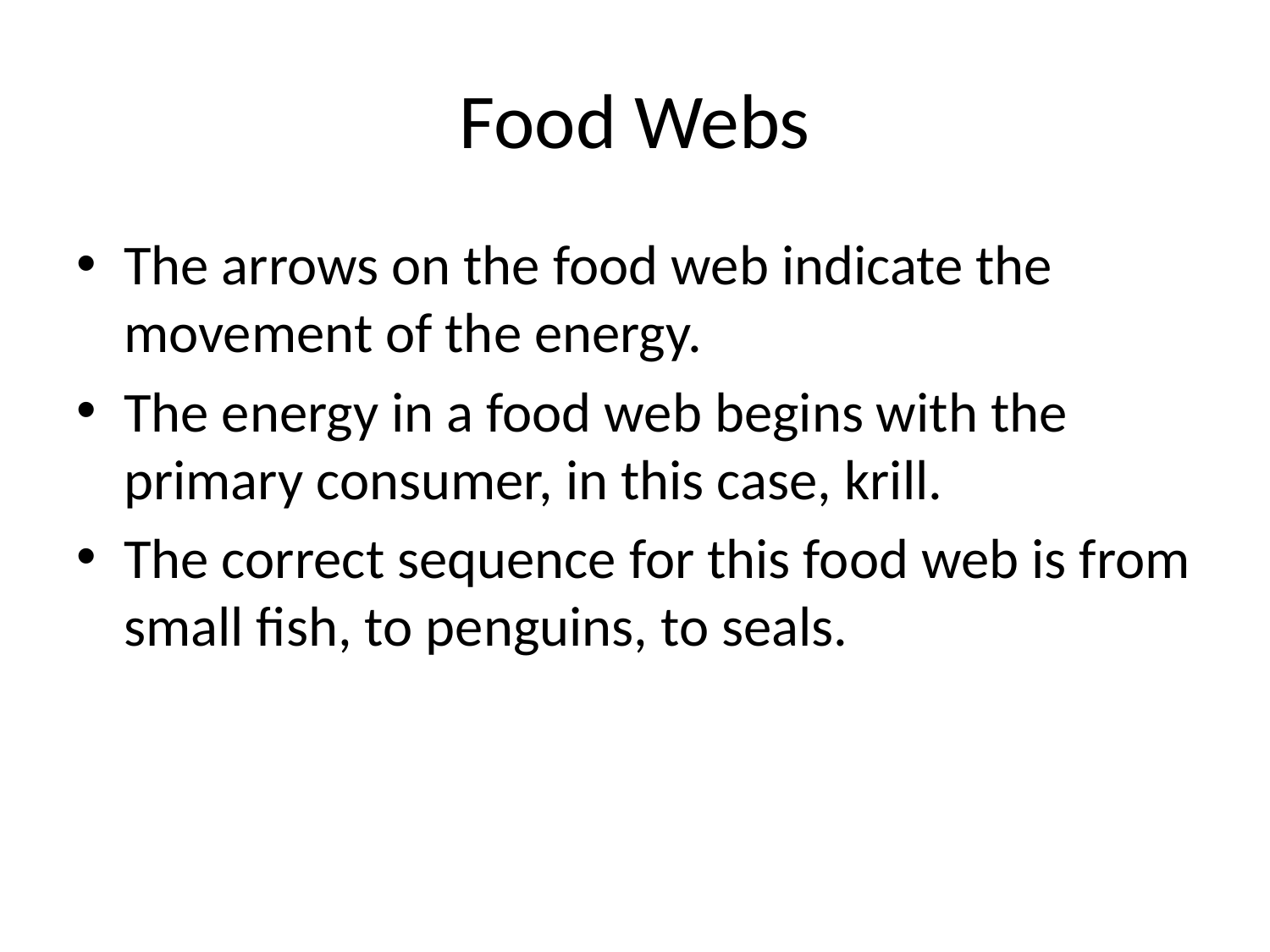

# Food Webs
The arrows on the food web indicate the movement of the energy.
The energy in a food web begins with the primary consumer, in this case, krill.
The correct sequence for this food web is from small fish, to penguins, to seals.